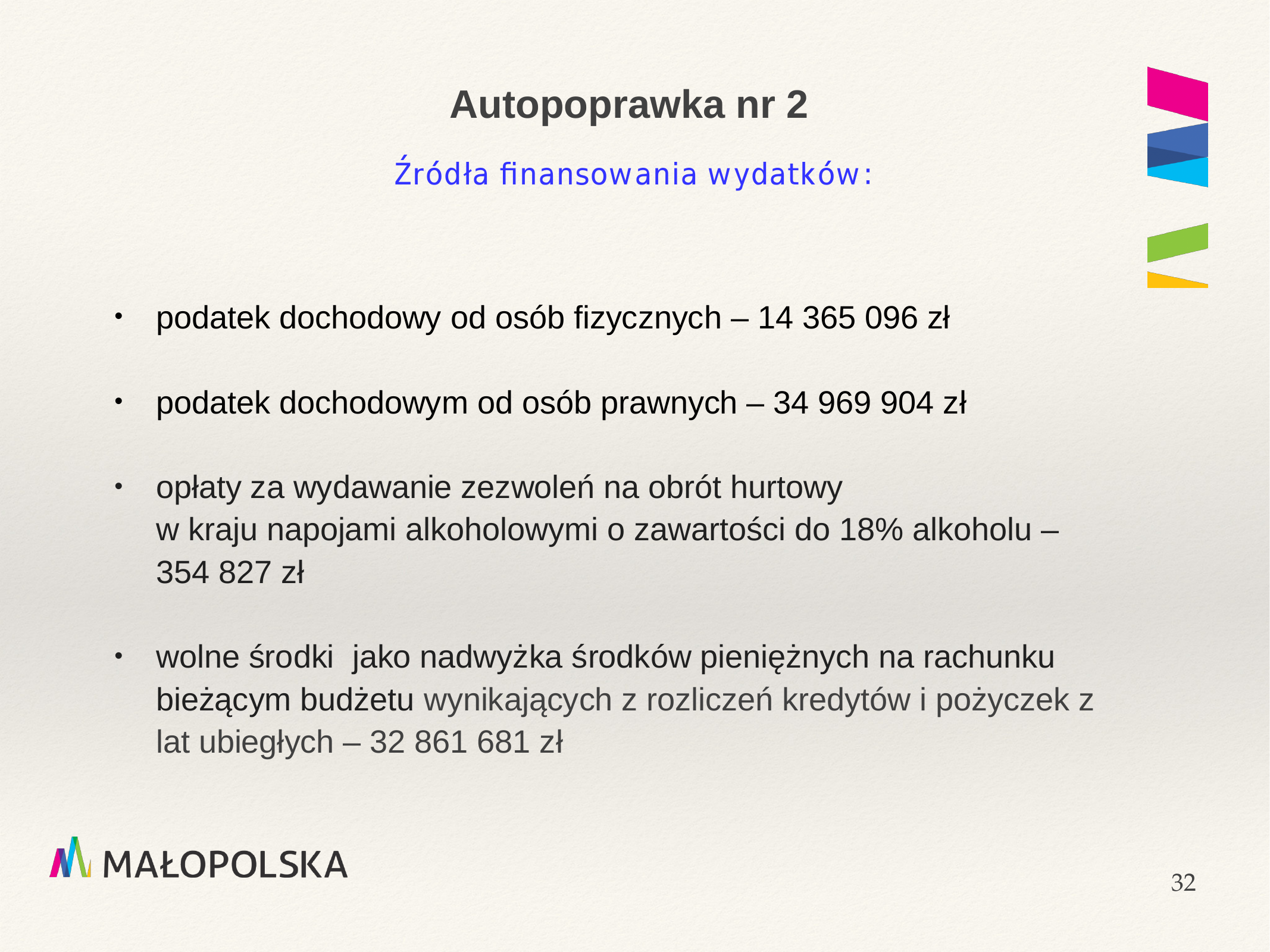

# Autopoprawka nr 2 Źródła finansowania wydatków:

podatek dochodowy od osób fizycznych – 14 365 096 zł

podatek dochodowym od osób prawnych – 34 969 904 zł

opłaty za wydawanie zezwoleń na obrót hurtowy
w kraju napojami alkoholowymi o zawartości do 18% alkoholu – 354 827 zł

wolne środki  jako nadwyżka środków pieniężnych na rachunku bieżącym budżetu wynikających z rozliczeń kredytów i pożyczek z lat ubiegłych – 32 861 681 zł